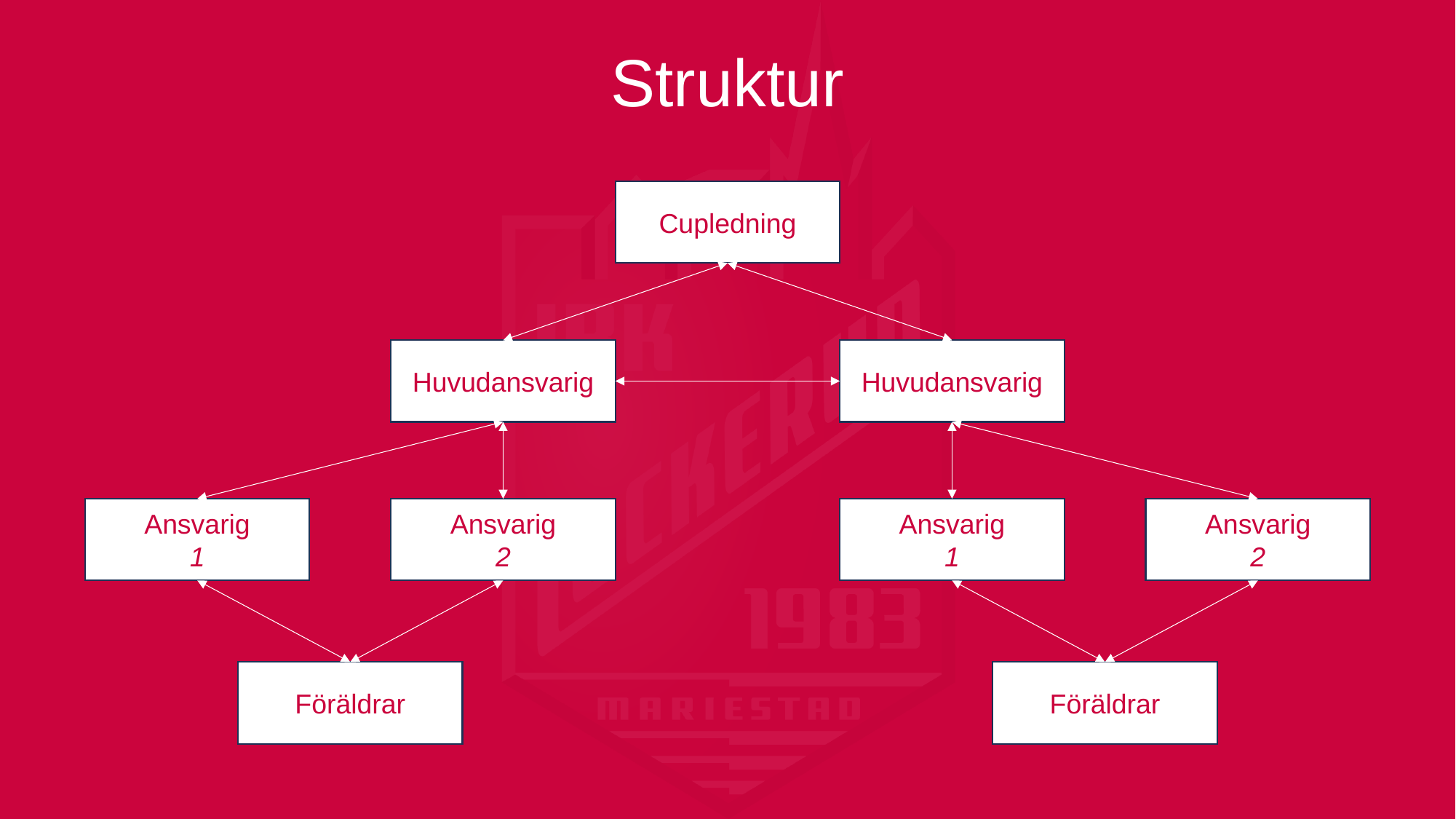

# Struktur
Cupledning
Huvudansvarig
Huvudansvarig
Ansvarig
2
Ansvarig
1
Ansvarig
1
Ansvarig
2
Föräldrar
Föräldrar